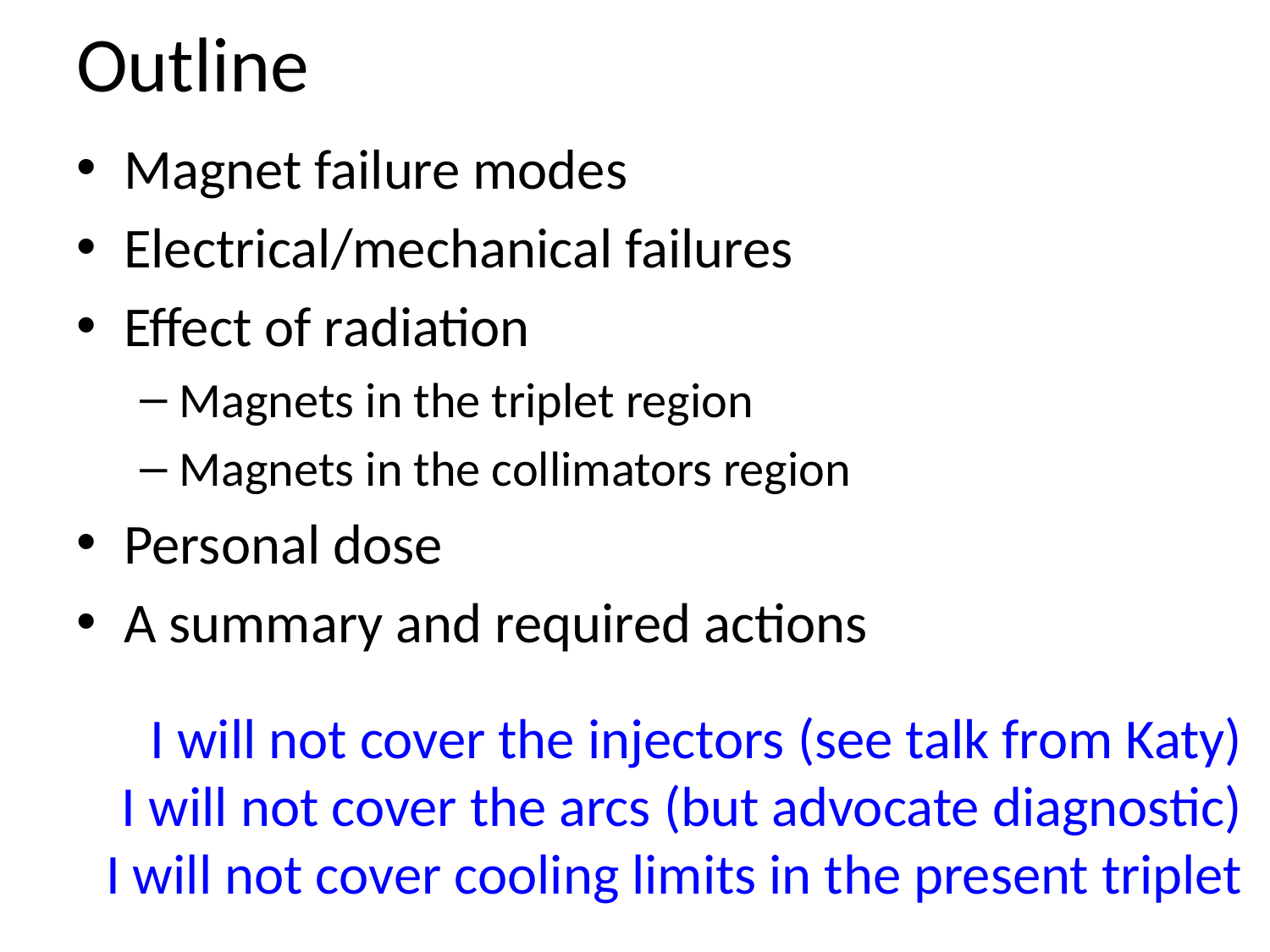

# Outline
Magnet failure modes
Electrical/mechanical failures
Effect of radiation
Magnets in the triplet region
Magnets in the collimators region
Personal dose
A summary and required actions
I will not cover the injectors (see talk from Katy)
I will not cover the arcs (but advocate diagnostic)
I will not cover cooling limits in the present triplet